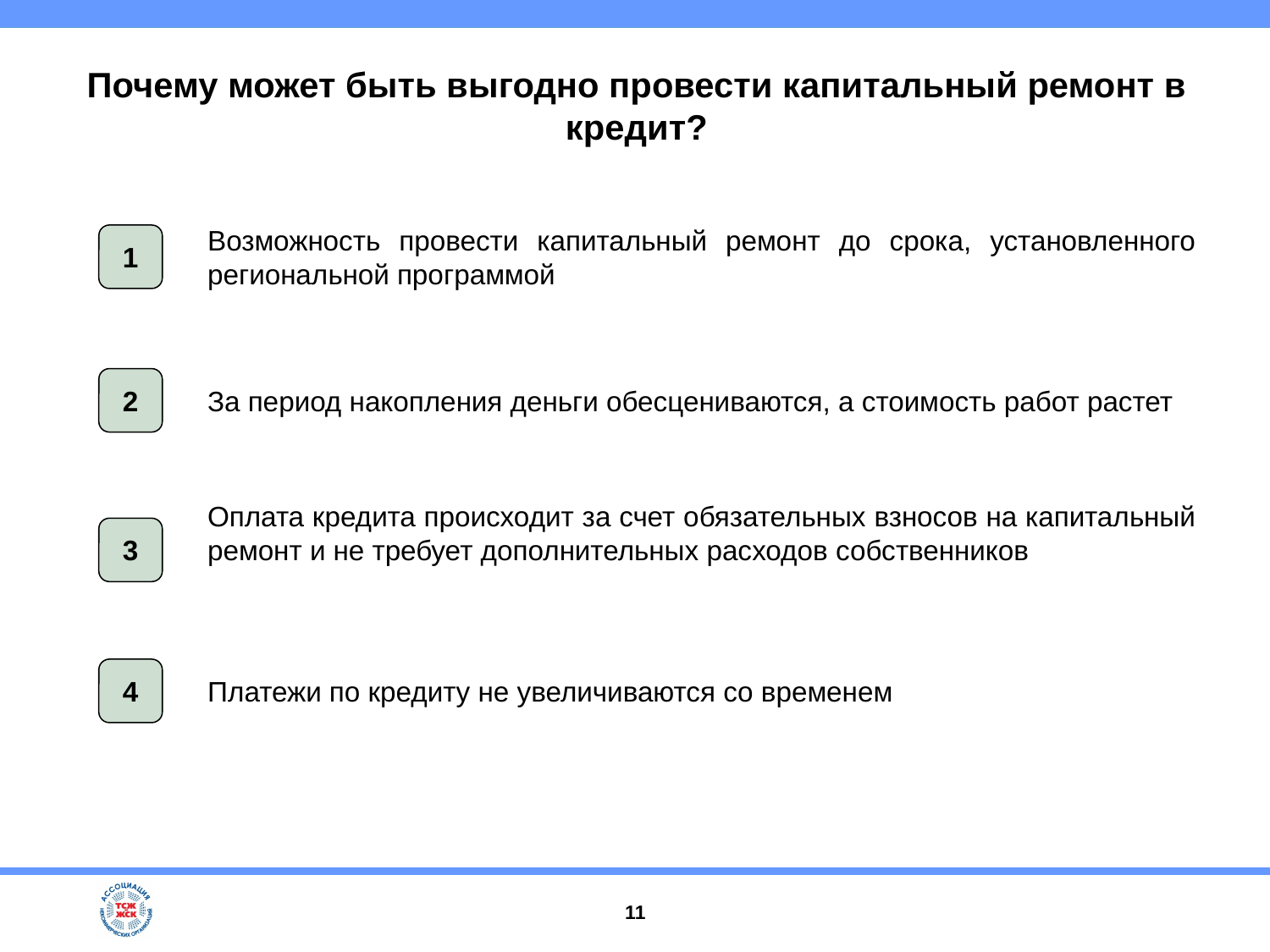

Почему может быть выгодно провести капитальный ремонт в кредит?
Возможность провести капитальный ремонт до срока, установленного региональной программой

1

2
За период накопления деньги обесцениваются, а стоимость работ растет
Оплата кредита происходит за счет обязательных взносов на капитальный ремонт и не требует дополнительных расходов собственников

3

4
Платежи по кредиту не увеличиваются со временем
11